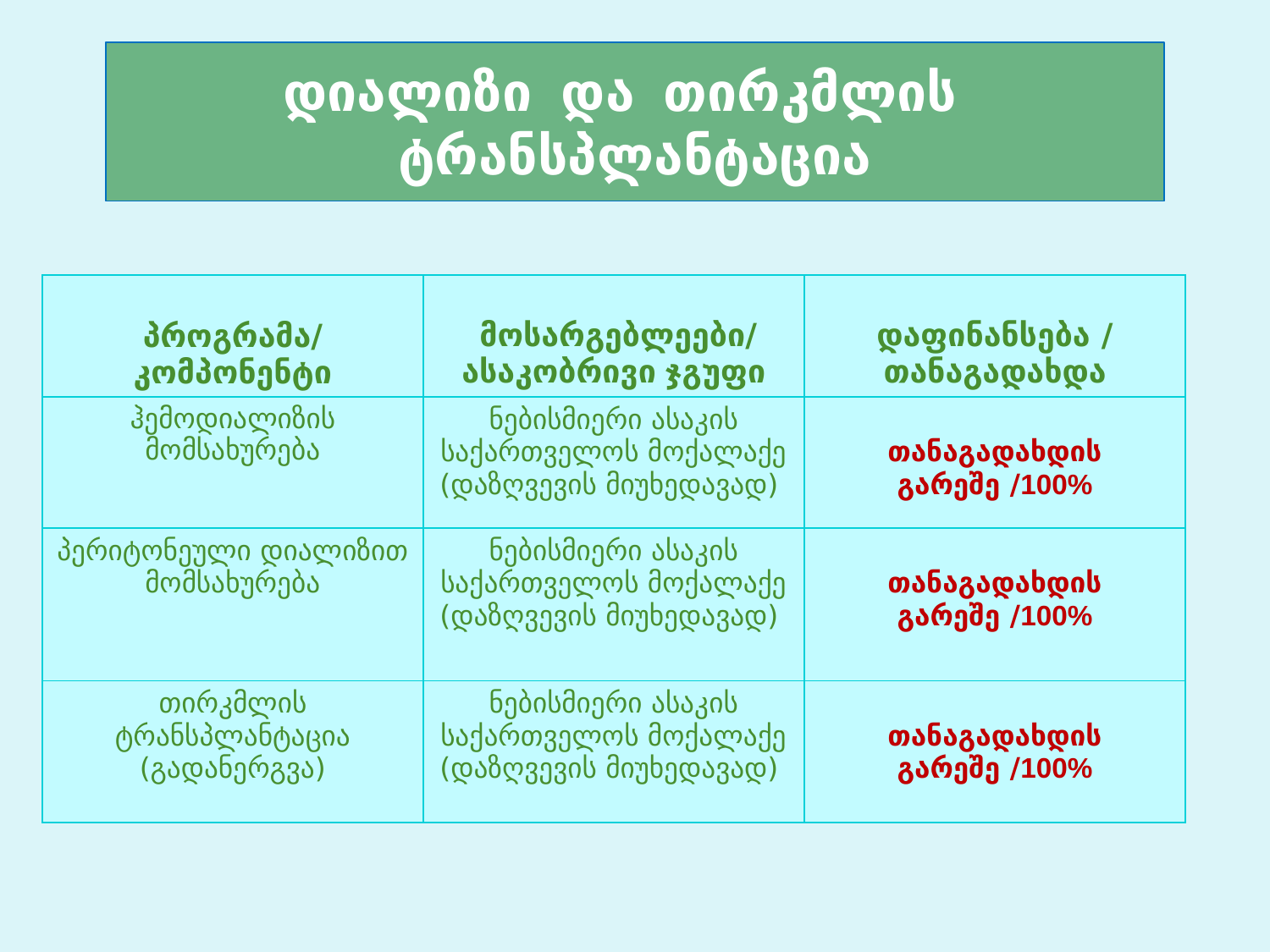

# დიალიზი  და  თირკმლის   ტრანსპლანტაცია
| პროგრამა/კომპონენტი | მოსარგებლეები/ ასაკობრივი ჯგუფი | დაფინანსება / თანაგადახდა |
| --- | --- | --- |
| ჰემოდიალიზის მომსახურება | ნებისმიერი ასაკის საქართველოს მოქალაქე (დაზღვევის მიუხედავად) | თანაგადახდის გარეშე /100% |
| პერიტონეული დიალიზით მომსახურება | ნებისმიერი ასაკის საქართველოს მოქალაქე (დაზღვევის მიუხედავად) | თანაგადახდის გარეშე /100% |
| თირკმლის ტრანსპლანტაცია (გადანერგვა) | ნებისმიერი ასაკის საქართველოს მოქალაქე (დაზღვევის მიუხედავად) | თანაგადახდის გარეშე /100% |